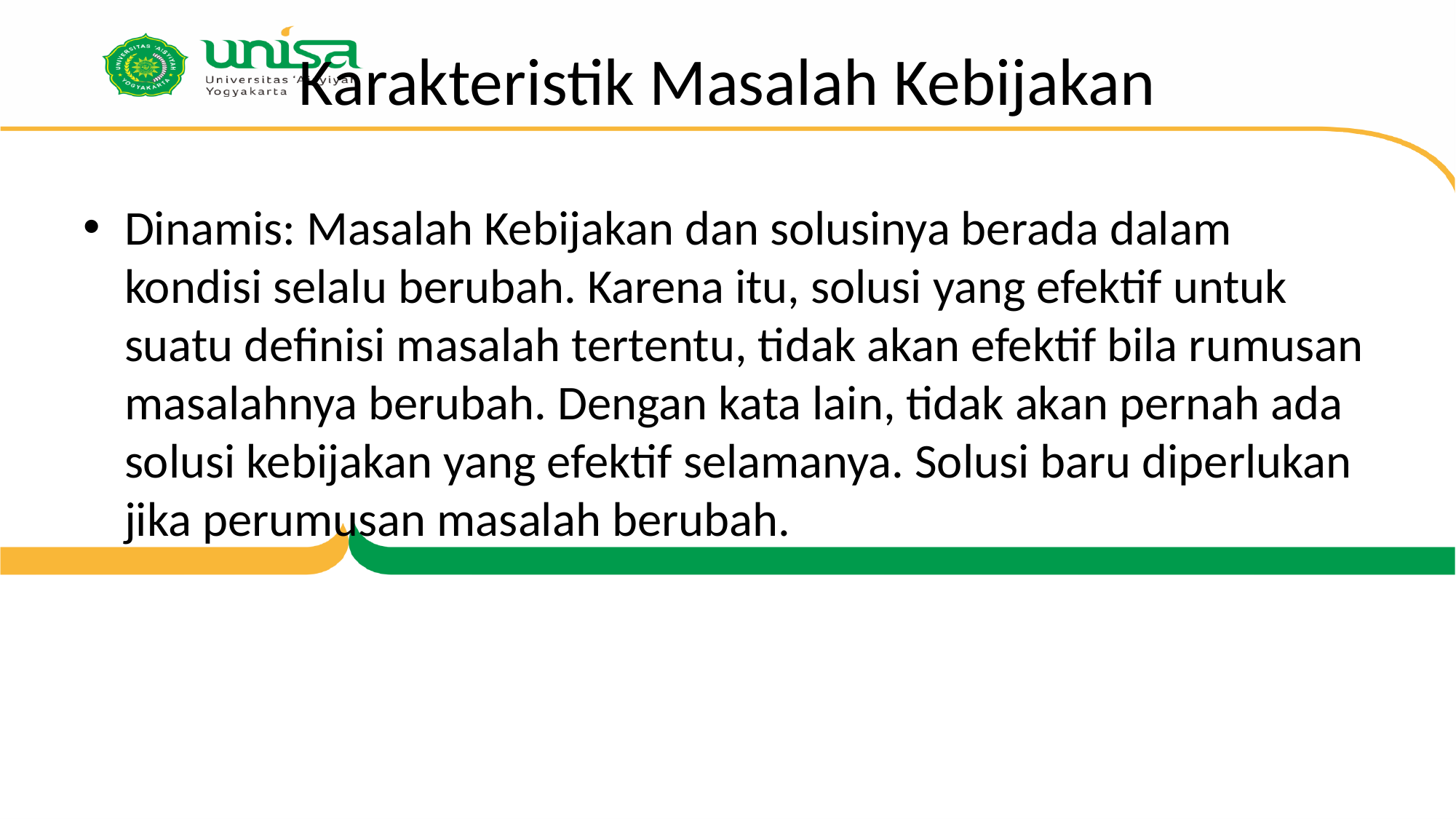

# Karakteristik Masalah Kebijakan
Dinamis: Masalah Kebijakan dan solusinya berada dalam kondisi selalu berubah. Karena itu, solusi yang efektif untuk suatu definisi masalah tertentu, tidak akan efektif bila rumusan masalahnya berubah. Dengan kata lain, tidak akan pernah ada solusi kebijakan yang efektif selamanya. Solusi baru diperlukan jika perumusan masalah berubah.